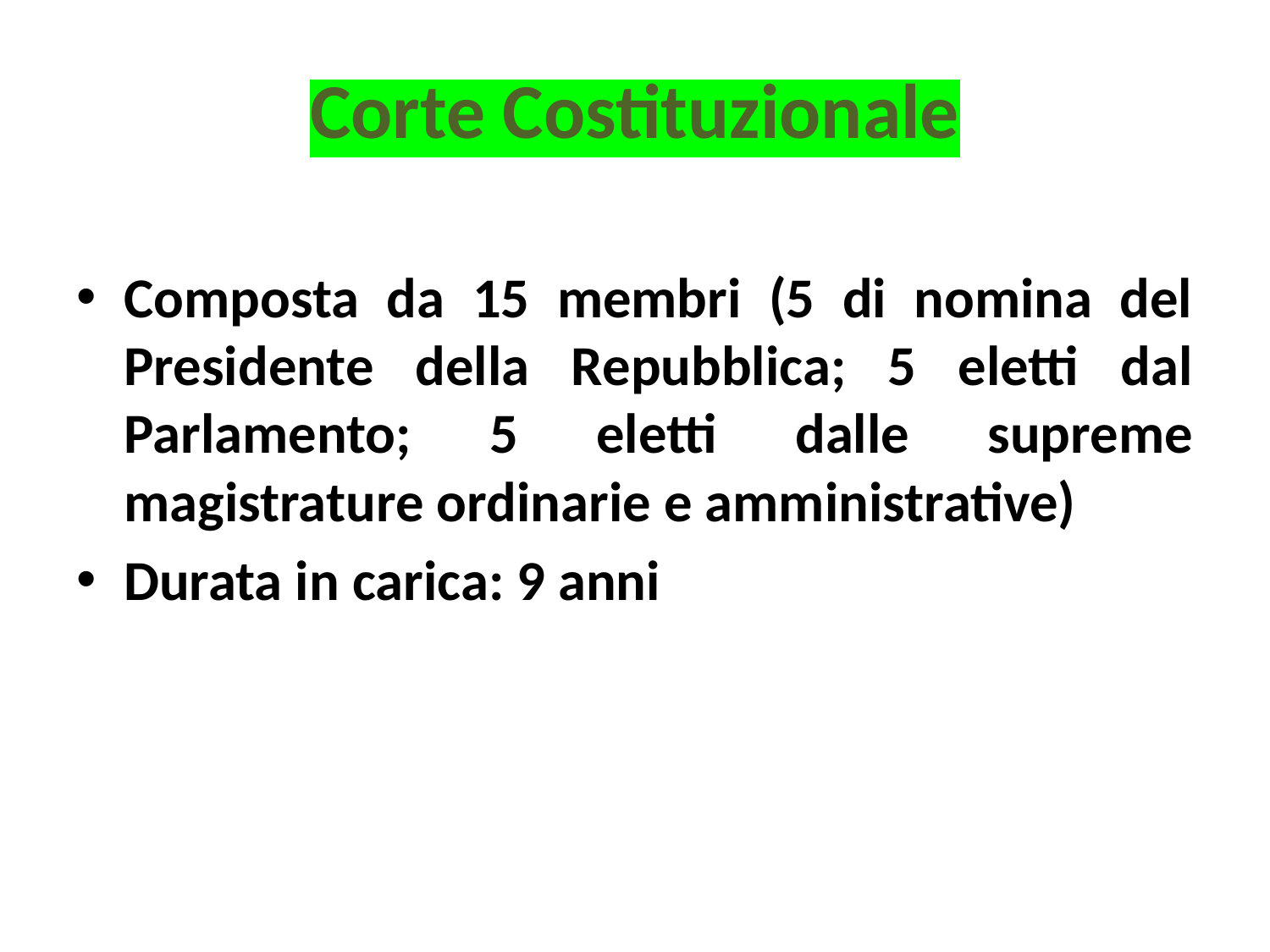

# Corte Costituzionale

Composta da 15 membri (5 di nomina del Presidente della Repubblica; 5 eletti dal Parlamento; 5 eletti dalle supreme magistrature ordinarie e amministrative)
Durata in carica: 9 anni